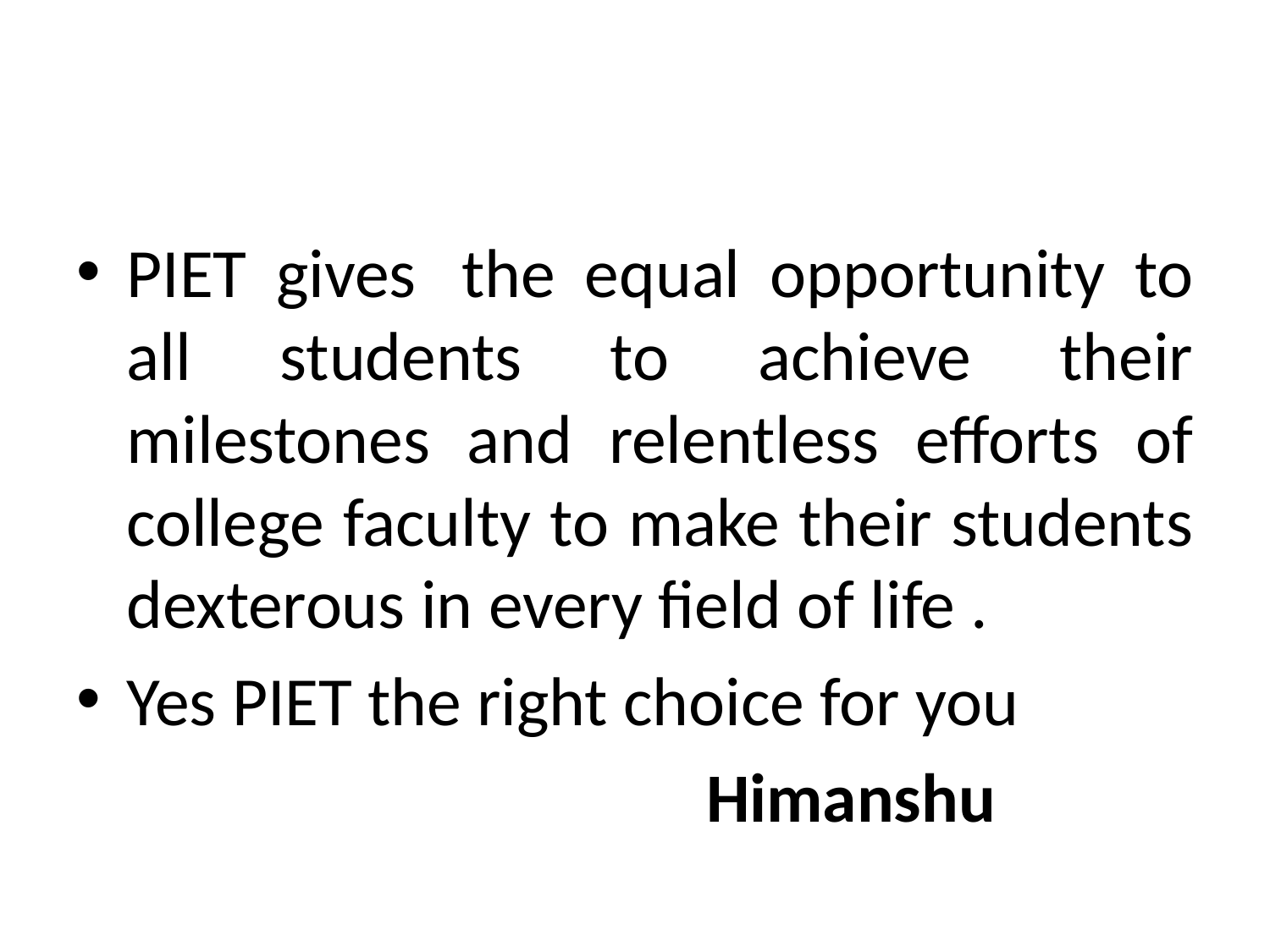

#
PIET gives  the equal opportunity to all students to achieve their milestones and relentless efforts of college faculty to make their students dexterous in every field of life .
Yes PIET the right choice for you
		                                     Himanshu